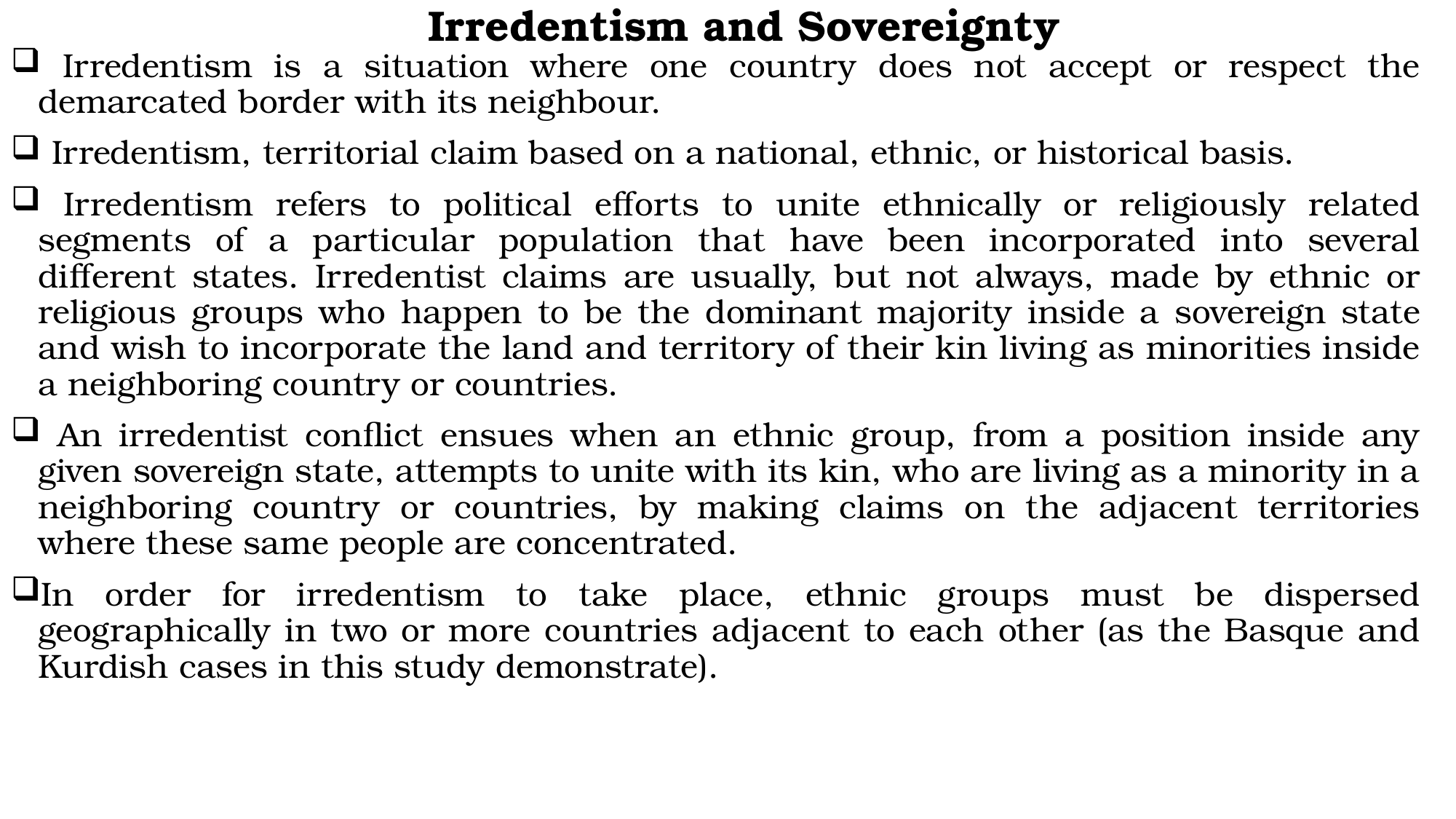

# Irredentism and Sovereignty
 Irredentism is a situation where one country does not accept or respect the demarcated border with its neighbour.
 Irredentism, territorial claim based on a national, ethnic, or historical basis.
 Irredentism refers to political efforts to unite ethnically or religiously related segments of a particular population that have been incorporated into several different states. Irredentist claims are usually, but not always, made by ethnic or religious groups who happen to be the dominant majority inside a sovereign state and wish to incorporate the land and territory of their kin living as minorities inside a neighboring country or countries.
 An irredentist conflict ensues when an ethnic group, from a position inside any given sovereign state, attempts to unite with its kin, who are living as a minority in a neighboring country or countries, by making claims on the adjacent territories where these same people are concentrated.
In order for irredentism to take place, ethnic groups must be dispersed geographically in two or more countries adjacent to each other (as the Basque and Kurdish cases in this study demonstrate).